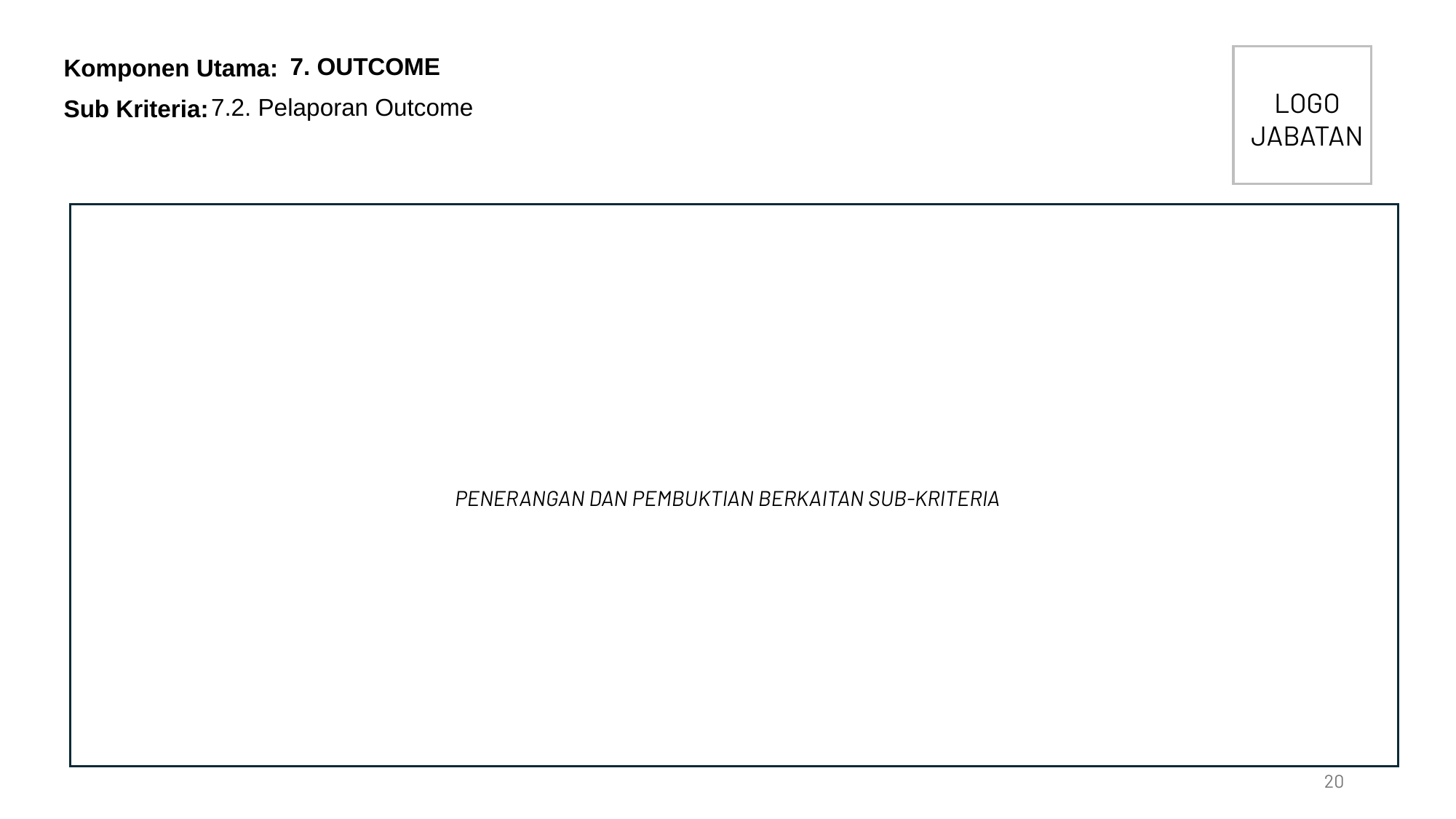

7. OUTCOME

LOGO JABATAN
7.2. Pelaporan Outcome

PENERANGAN DAN PEMBUKTIAN BERKAITAN SUB-KRITERIA
20